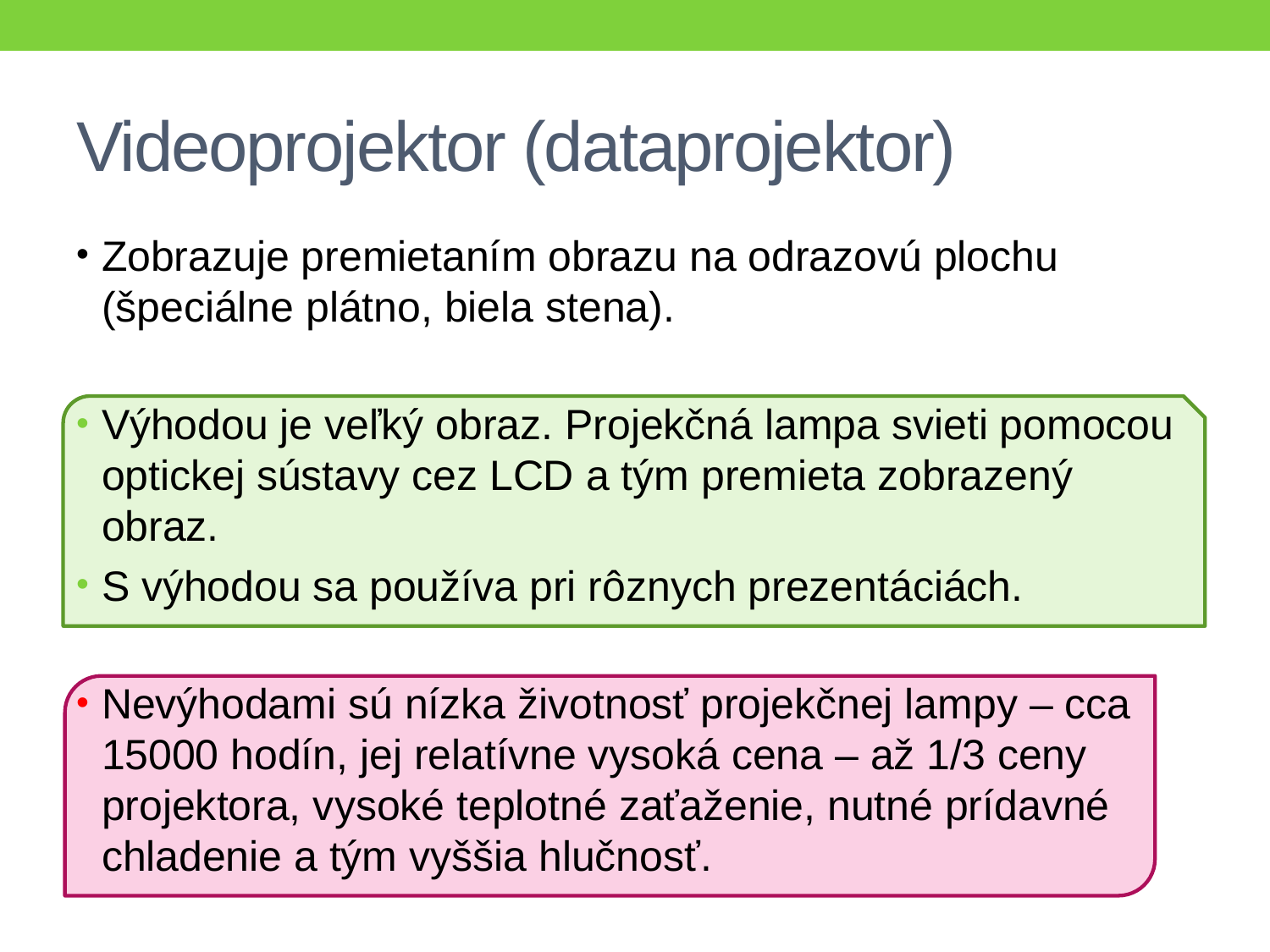

# Videoprojektor (dataprojektor)
Zobrazuje premietaním obrazu na odrazovú plochu (špeciálne plátno, biela stena).

Výhodou je veľký obraz. Projekčná lampa svieti pomocou optickej sústavy cez LCD a tým premieta zobrazený obraz.
S výhodou sa používa pri rôznych prezentáciách.

Nevýhodami sú nízka životnosť projekčnej lampy – cca 15000 hodín, jej relatívne vysoká cena – až 1/3 ceny projektora, vysoké teplotné zaťaženie, nutné prídavné chladenie a tým vyššia hlučnosť.